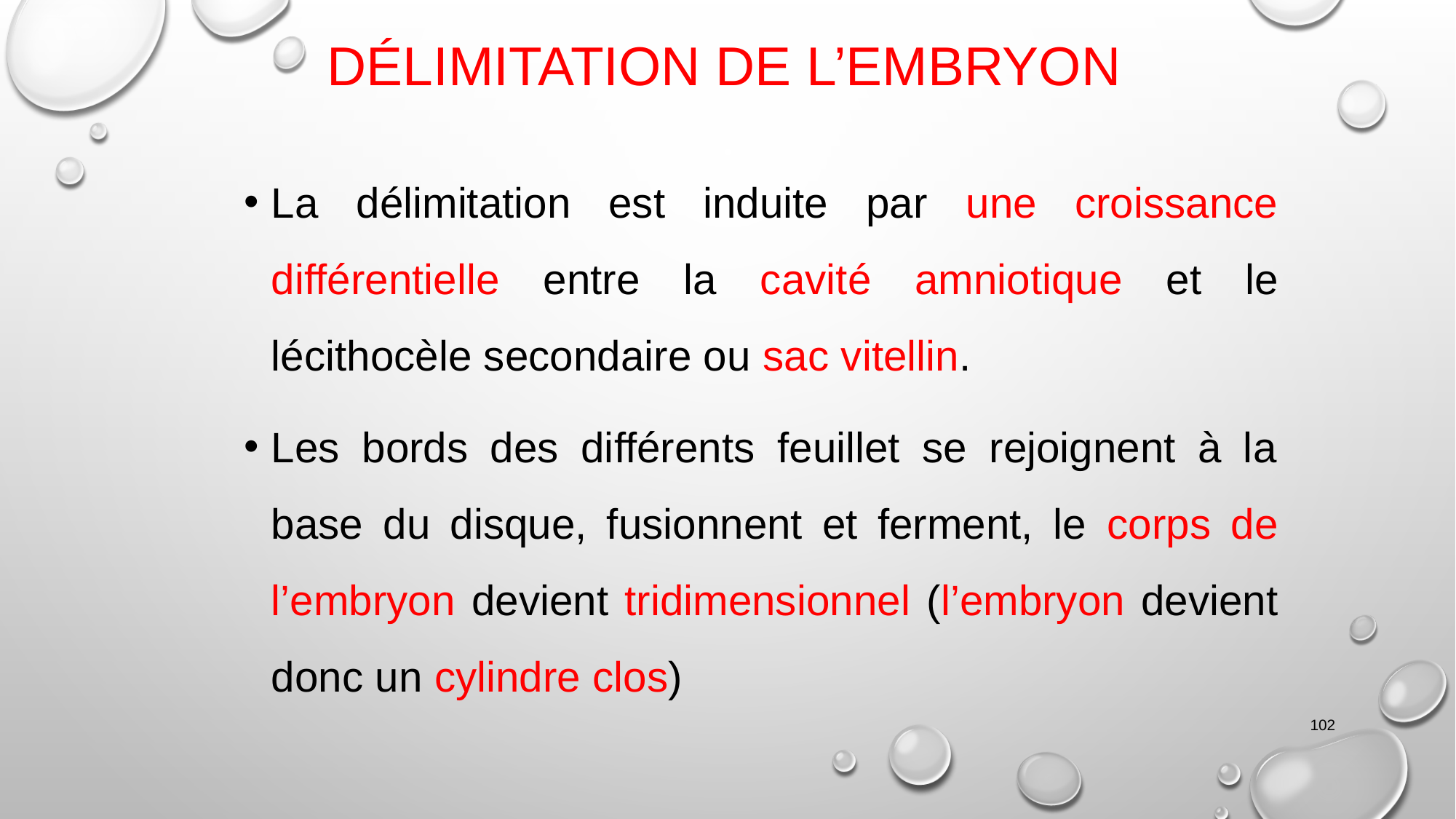

# Délimitation de l’embryon
La délimitation est induite par une croissance différentielle entre la cavité amniotique et le lécithocèle secondaire ou sac vitellin.
Les bords des différents feuillet se rejoignent à la base du disque, fusionnent et ferment, le corps de l’embryon devient tridimensionnel (l’embryon devient donc un cylindre clos)

102